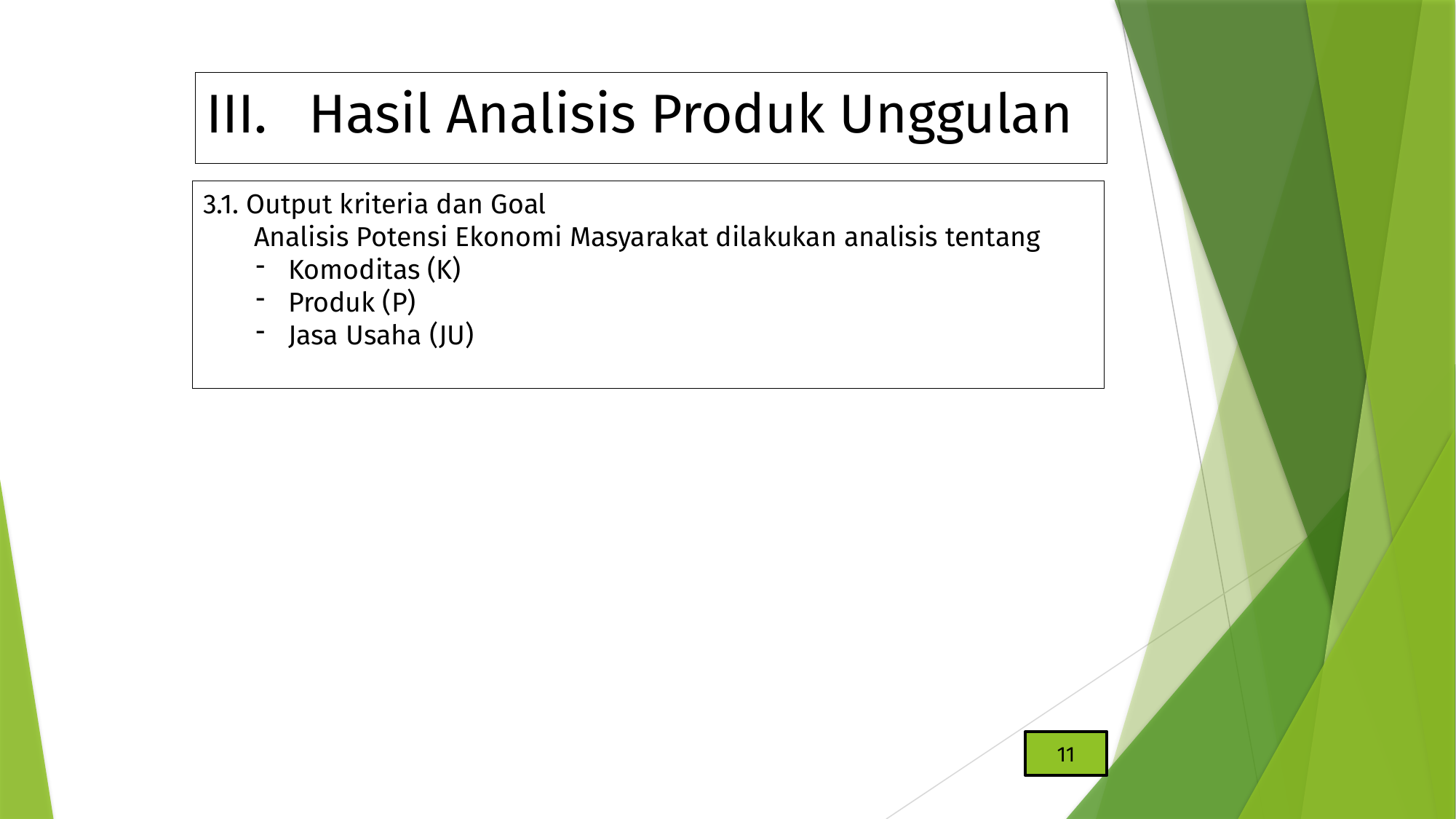

# Hasil Analisis Produk Unggulan
3.1. Output kriteria dan Goal
       Analisis Potensi Ekonomi Masyarakat dilakukan analisis tentang
Komoditas (K)
Produk (P)
Jasa Usaha (JU)

11